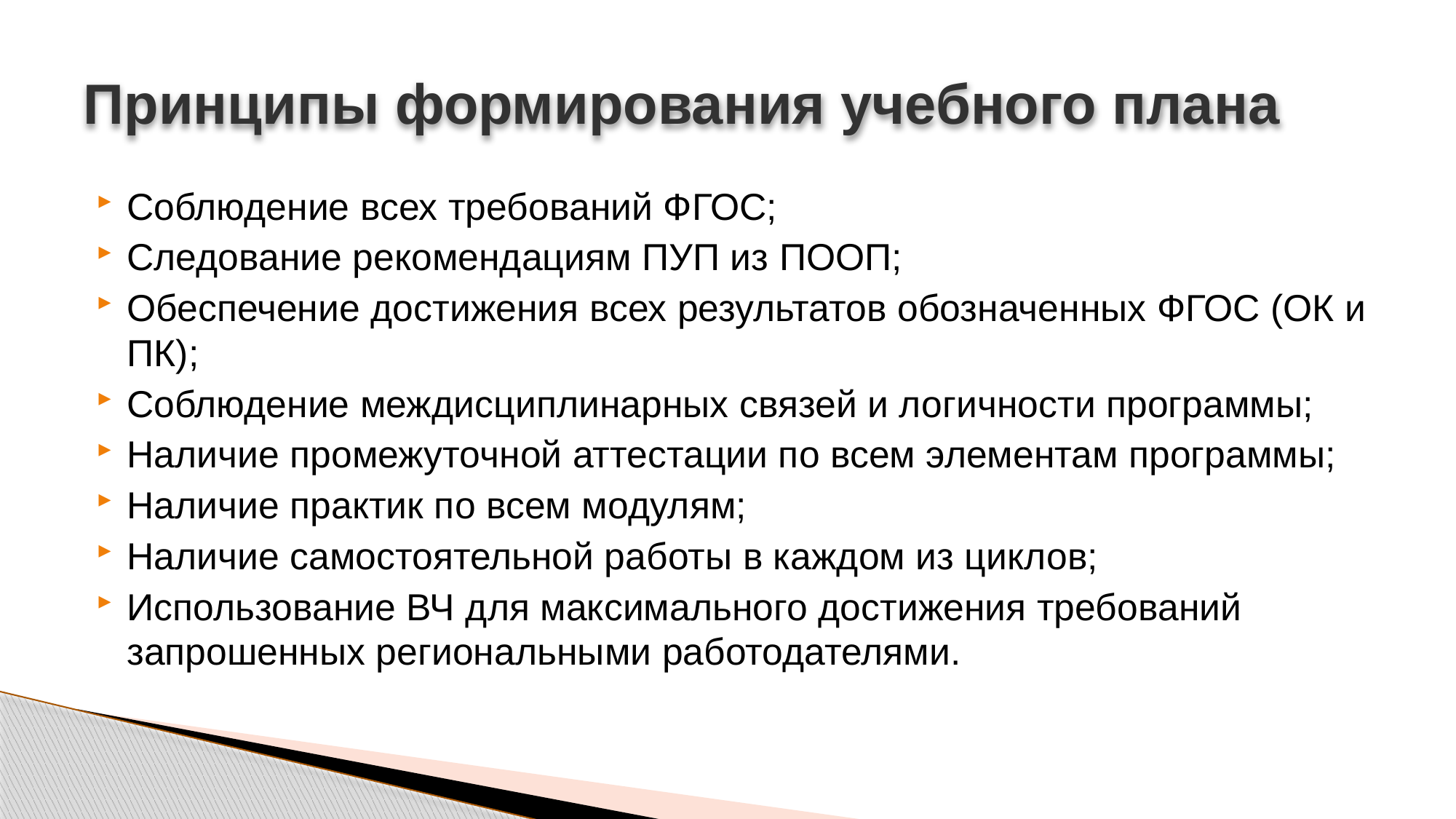

# Принципы формирования учебного плана
Соблюдение всех требований ФГОС;
Следование рекомендациям ПУП из ПООП;
Обеспечение достижения всех результатов обозначенных ФГОС (ОК и ПК);
Соблюдение междисциплинарных связей и логичности программы;
Наличие промежуточной аттестации по всем элементам программы;
Наличие практик по всем модулям;
Наличие самостоятельной работы в каждом из циклов;
Использование ВЧ для максимального достижения требований запрошенных региональными работодателями.